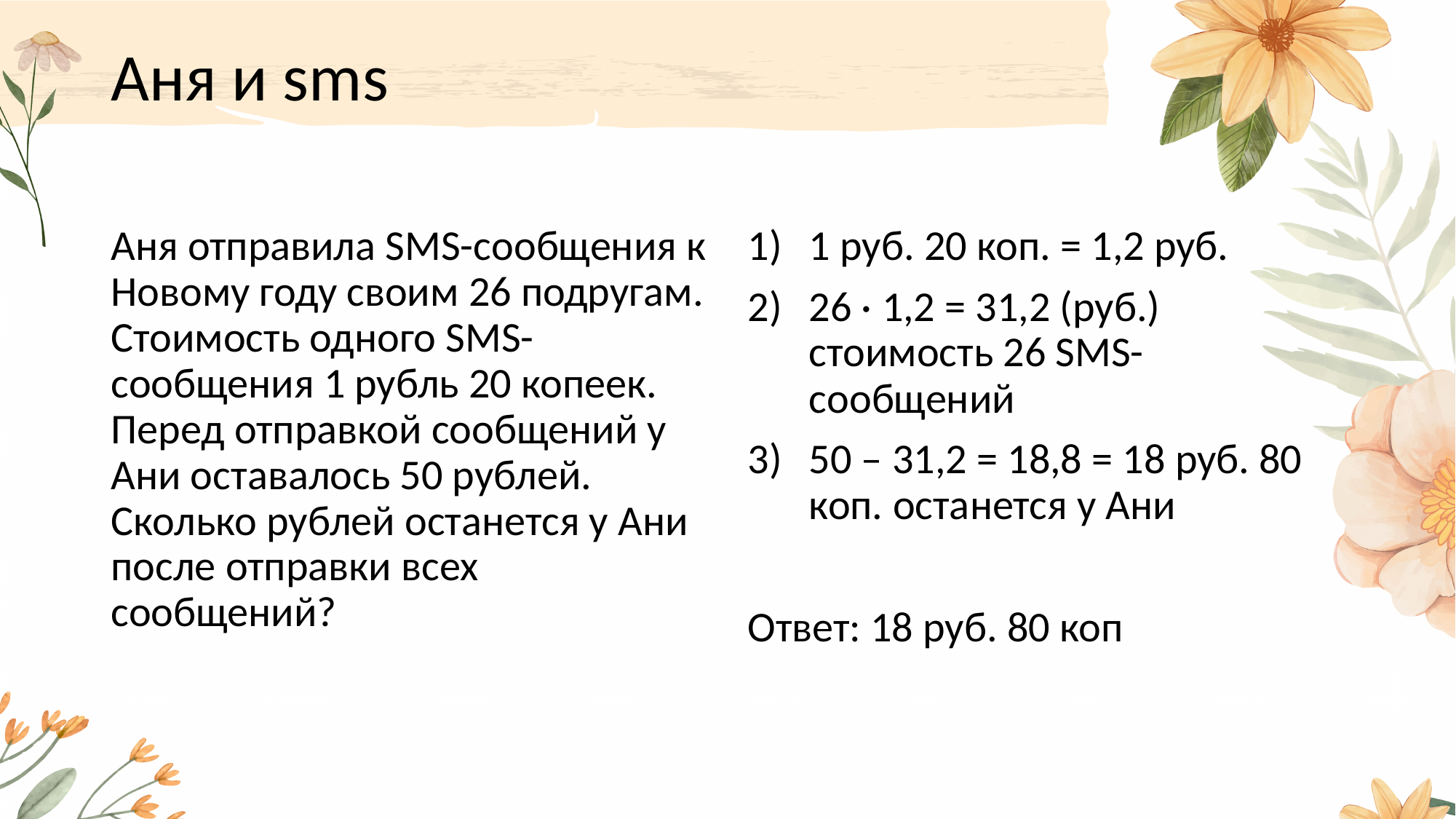

# Аня и sms
Аня отправила SMS-сообщения к Новому году своим 26 подругам. Стоимость одного SMS-сообщения 1 рубль 20 копеек. Перед отправкой сообщений у Ани оставалось 50 рублей. Сколько рублей останется у Ани после отправки всех сообщений?
1 руб. 20 коп. = 1,2 руб.
26 · 1,2 = 31,2 (руб.) стоимость 26 SMS-сообщений
50 – 31,2 = 18,8 = 18 руб. 80 коп. останется у Ани

Ответ: 18 руб. 80 коп